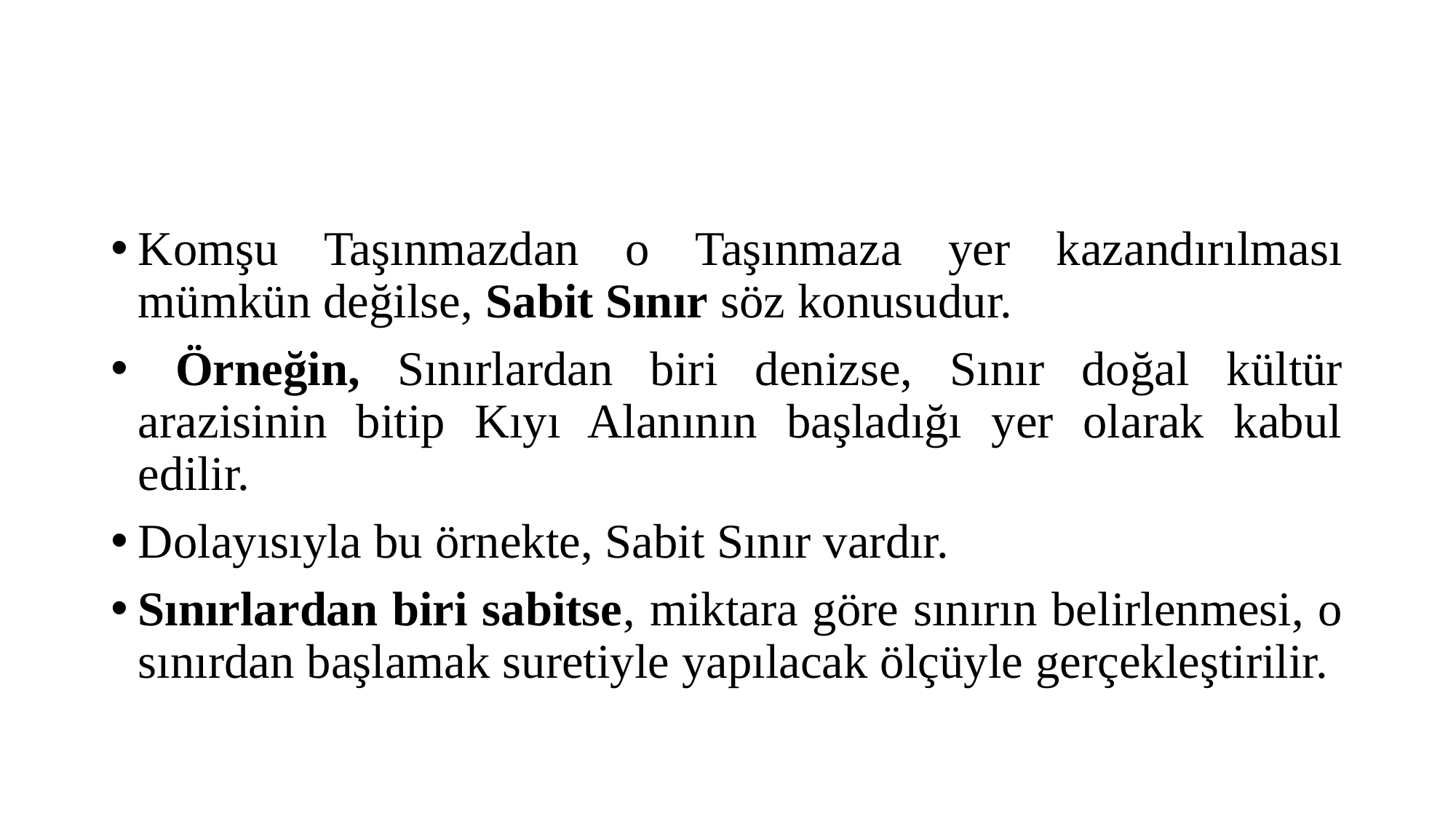

#
Komşu Taşınmazdan o Taşınmaza yer kazandırılması mümkün değilse, Sabit Sınır söz konusudur.
 Örneğin, Sınırlardan biri denizse, Sınır doğal kültür arazisinin bitip Kıyı Alanının başladığı yer olarak kabul edilir.
Dolayısıyla bu örnekte, Sabit Sınır vardır.
Sınırlardan biri sabitse, miktara göre sınırın belirlenmesi, o sınırdan başlamak suretiyle yapılacak ölçüyle gerçekleştirilir.